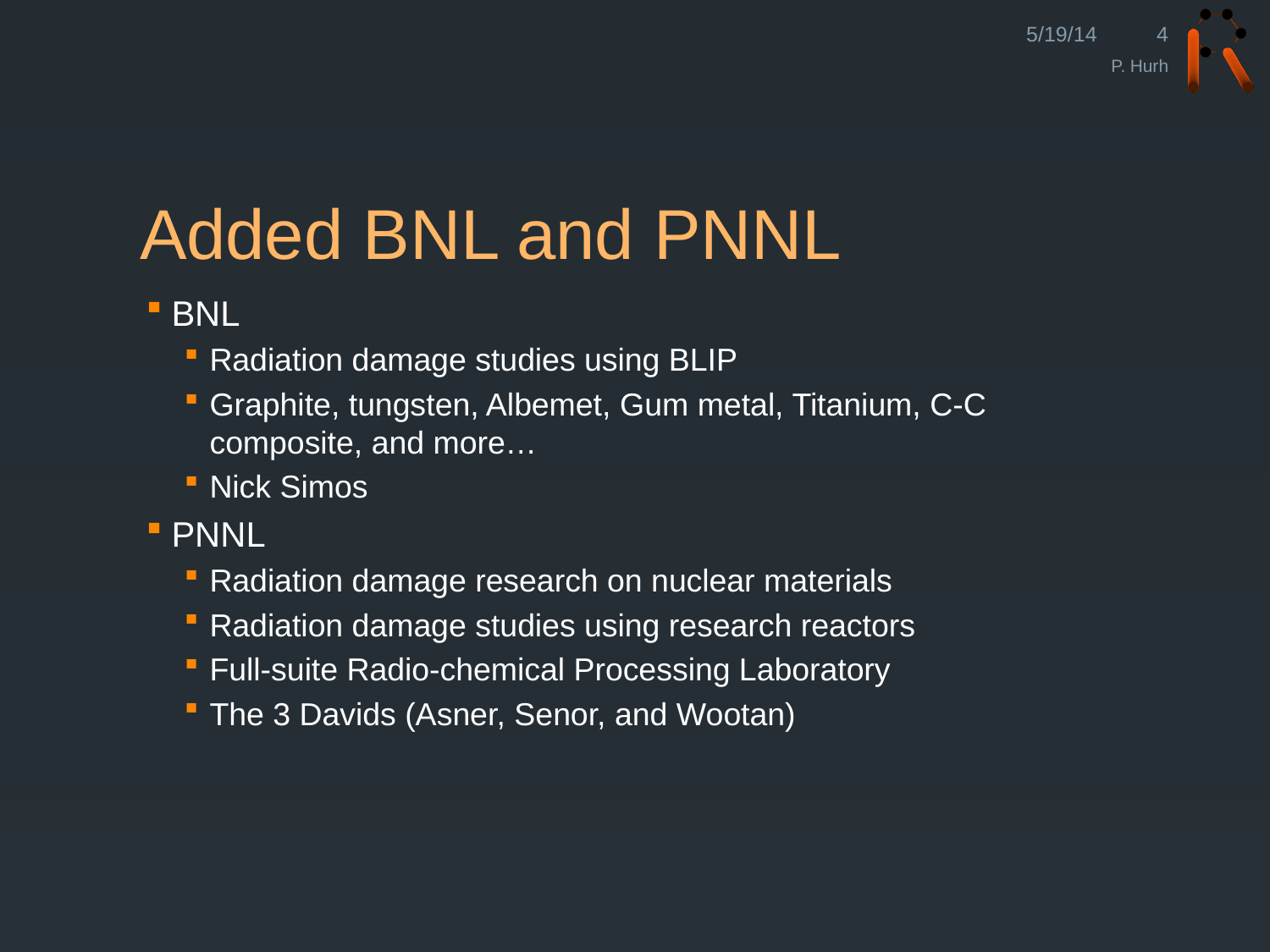

5/19/14
4
P. Hurh
# Added BNL and PNNL
BNL
Radiation damage studies using BLIP
Graphite, tungsten, Albemet, Gum metal, Titanium, C-C composite, and more…
Nick Simos
PNNL
Radiation damage research on nuclear materials
Radiation damage studies using research reactors
Full-suite Radio-chemical Processing Laboratory
The 3 Davids (Asner, Senor, and Wootan)